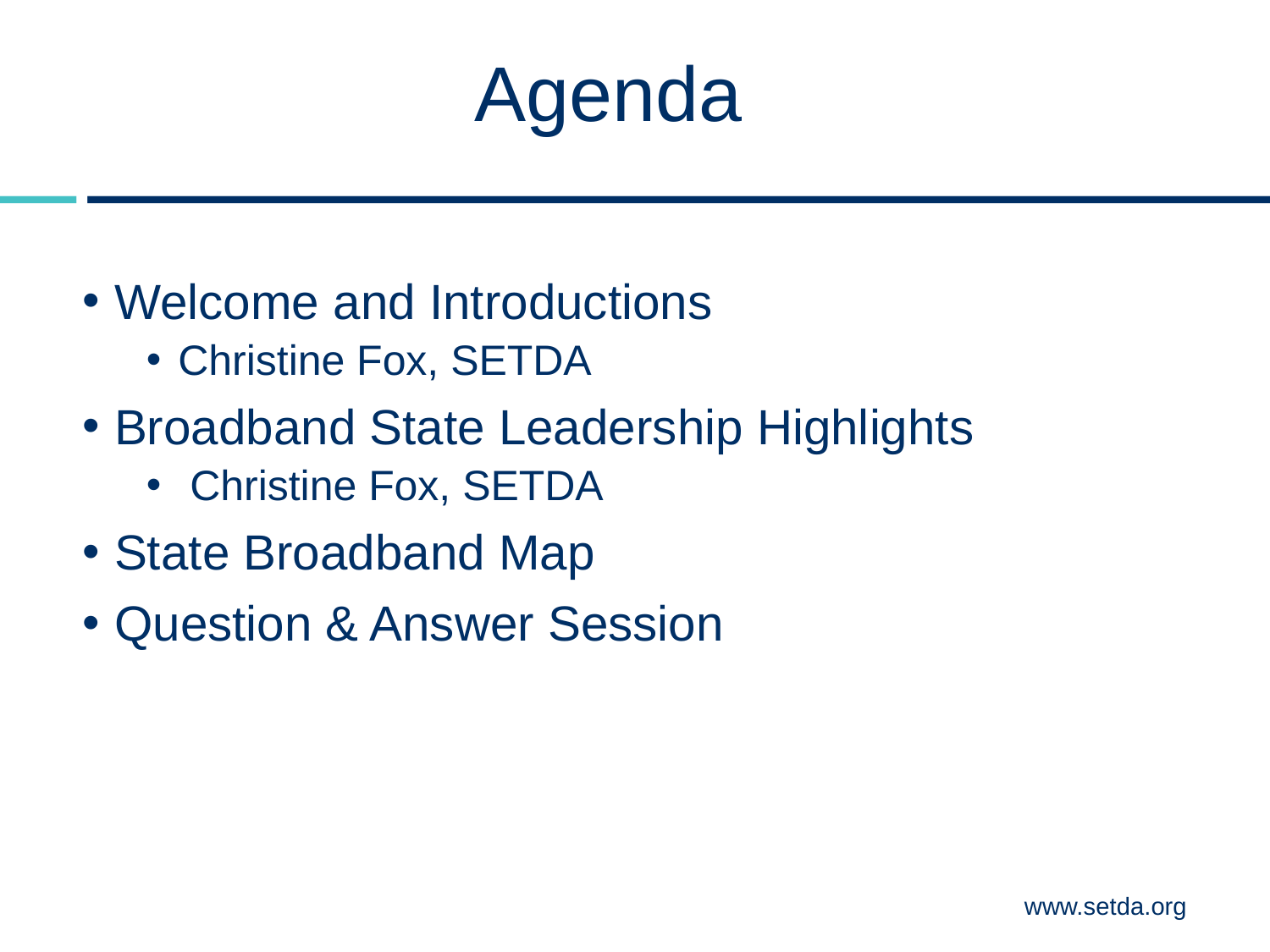

# Agenda

Welcome and Introductions
Christine Fox, SETDA
Broadband State Leadership Highlights
 Christine Fox, SETDA
State Broadband Map
Question & Answer Session